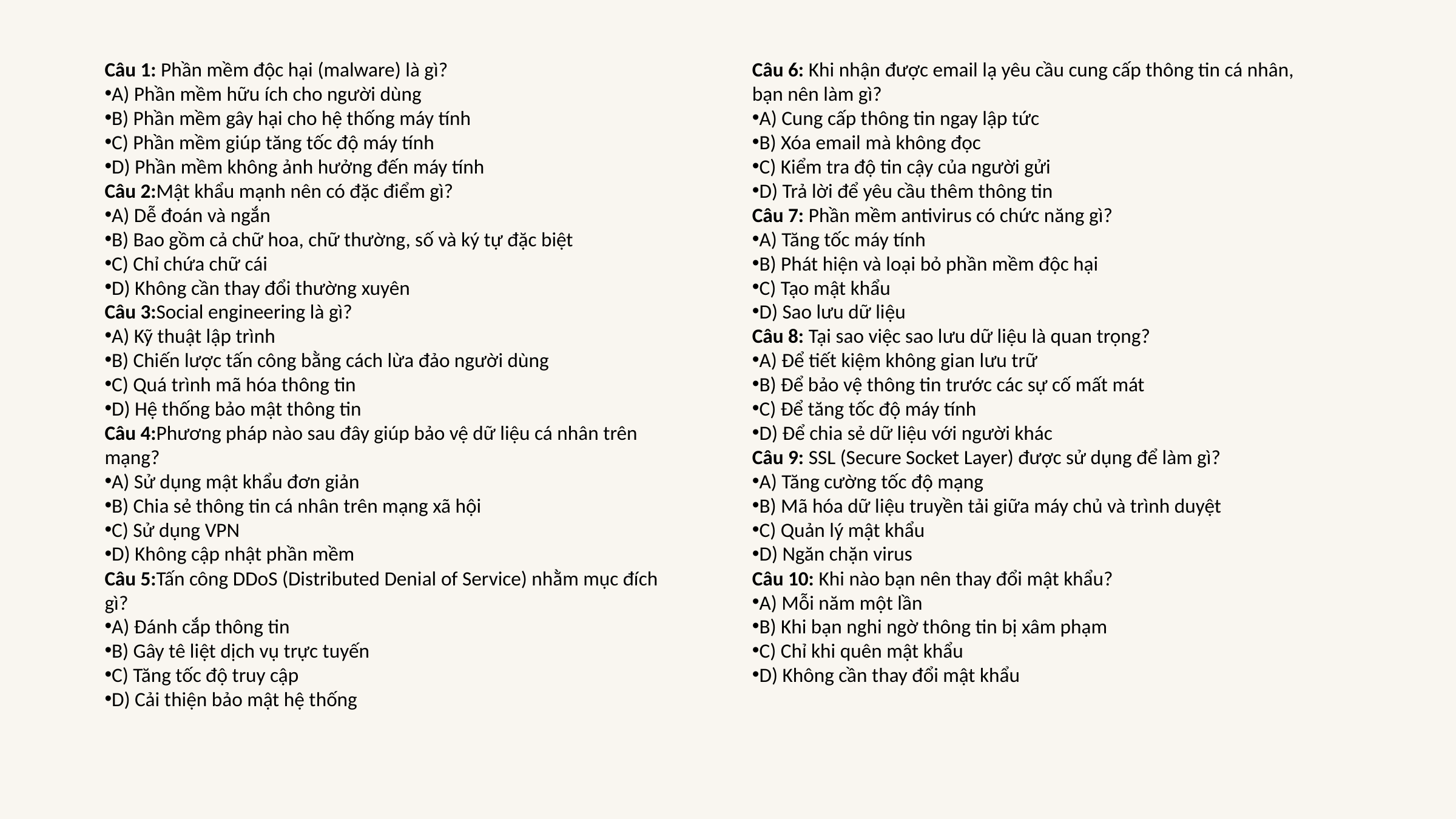

Câu 1: Phần mềm độc hại (malware) là gì?
A) Phần mềm hữu ích cho người dùng
B) Phần mềm gây hại cho hệ thống máy tính
C) Phần mềm giúp tăng tốc độ máy tính
D) Phần mềm không ảnh hưởng đến máy tính
Câu 2:Mật khẩu mạnh nên có đặc điểm gì?
A) Dễ đoán và ngắn
B) Bao gồm cả chữ hoa, chữ thường, số và ký tự đặc biệt
C) Chỉ chứa chữ cái
D) Không cần thay đổi thường xuyên
Câu 3:Social engineering là gì?
A) Kỹ thuật lập trình
B) Chiến lược tấn công bằng cách lừa đảo người dùng
C) Quá trình mã hóa thông tin
D) Hệ thống bảo mật thông tin
Câu 4:Phương pháp nào sau đây giúp bảo vệ dữ liệu cá nhân trên mạng?
A) Sử dụng mật khẩu đơn giản
B) Chia sẻ thông tin cá nhân trên mạng xã hội
C) Sử dụng VPN
D) Không cập nhật phần mềm
Câu 5:Tấn công DDoS (Distributed Denial of Service) nhằm mục đích gì?
A) Đánh cắp thông tin
B) Gây tê liệt dịch vụ trực tuyến
C) Tăng tốc độ truy cập
D) Cải thiện bảo mật hệ thống
Câu 6: Khi nhận được email lạ yêu cầu cung cấp thông tin cá nhân, bạn nên làm gì?
A) Cung cấp thông tin ngay lập tức
B) Xóa email mà không đọc
C) Kiểm tra độ tin cậy của người gửi
D) Trả lời để yêu cầu thêm thông tin
Câu 7: Phần mềm antivirus có chức năng gì?
A) Tăng tốc máy tính
B) Phát hiện và loại bỏ phần mềm độc hại
C) Tạo mật khẩu
D) Sao lưu dữ liệu
Câu 8: Tại sao việc sao lưu dữ liệu là quan trọng?
A) Để tiết kiệm không gian lưu trữ
B) Để bảo vệ thông tin trước các sự cố mất mát
C) Để tăng tốc độ máy tính
D) Để chia sẻ dữ liệu với người khác
Câu 9: SSL (Secure Socket Layer) được sử dụng để làm gì?
A) Tăng cường tốc độ mạng
B) Mã hóa dữ liệu truyền tải giữa máy chủ và trình duyệt
C) Quản lý mật khẩu
D) Ngăn chặn virus
Câu 10: Khi nào bạn nên thay đổi mật khẩu?
A) Mỗi năm một lần
B) Khi bạn nghi ngờ thông tin bị xâm phạm
C) Chỉ khi quên mật khẩu
D) Không cần thay đổi mật khẩu